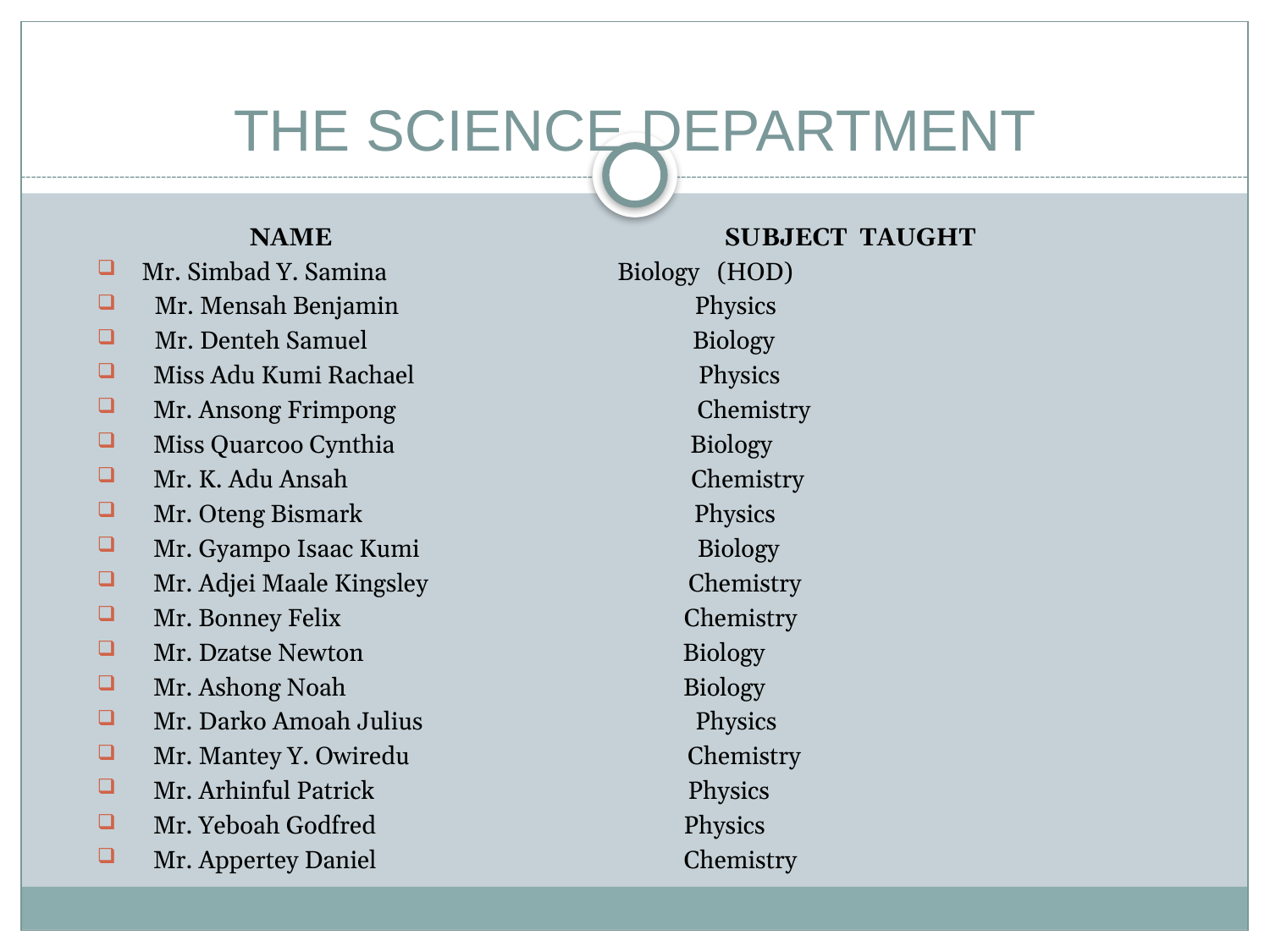

# THE SCIENCE DEPARTMENT

                        NAME                                                              SUBJECT  TAUGHT
 Mr. Simbad Y. Samina                                       Biology   (HOD)
   Mr. Mensah Benjamin                                                  Physics
   Mr. Denteh Samuel                                                       Biology
   Miss Adu Kumi Rachael                                                Physics
   Mr. Ansong Frimpong                                                   Chemistry
   Miss Quarcoo Cynthia                                                  Biology
   Mr. K. Adu Ansah                                                          Chemistry
   Mr. Oteng Bismark                                                        Physics
   Mr. Gyampo Isaac Kumi                                               Biology
   Mr. Adjei Maale Kingsley                                            Chemistry
   Mr. Bonney Felix                                                          Chemistry
   Mr. Dzatse Newton                                                      Biology
   Mr. Ashong Noah                                                         Biology
   Mr. Darko Amoah Julius                                              Physics
   Mr. Mantey Y. Owiredu                                               Chemistry
   Mr. Arhinful Patrick                                                     Physics
   Mr. Yeboah Godfred                                                    Physics
   Mr. Appertey Daniel                                                    Chemistry